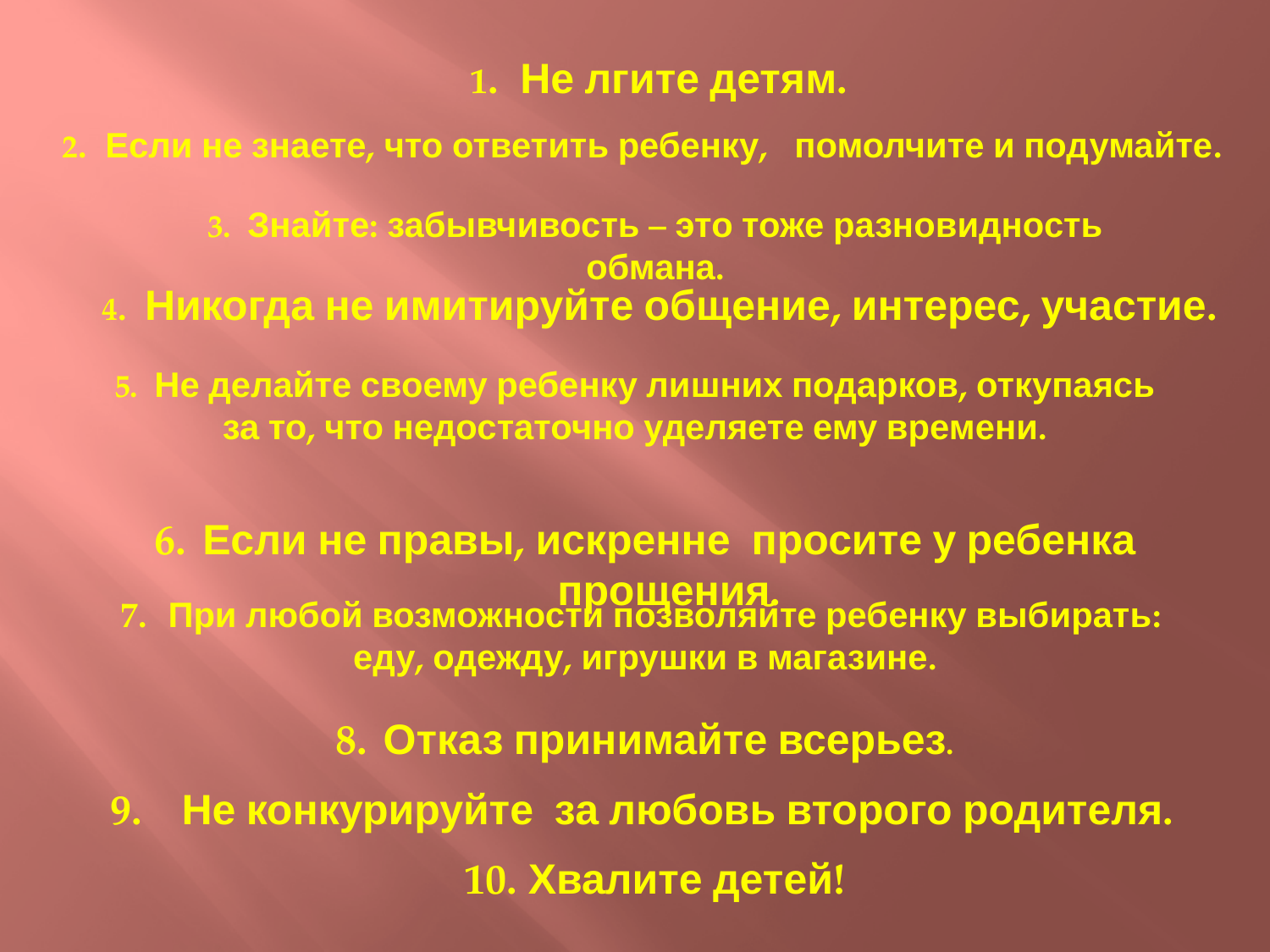

1.  Не лгите детям.
2.  Если не знаете, что ответить ребенку,   помолчите и подумайте.
3.  Знайте: забывчивость – это тоже разновидность обмана.
4.  Никогда не имитируйте общение, интерес, участие.
5.  Не делайте своему ребенку лишних подарков, откупаясь за то, что недостаточно уделяете ему времени.

Если не правы, искренне  просите у ребенка прощения.
При любой возможности позволяйте ребенку выбирать:
еду, одежду, игрушки в магазине.
Отказ принимайте всерьез.
Не конкурируйте  за любовь второго родителя.
 Хвалите детей!